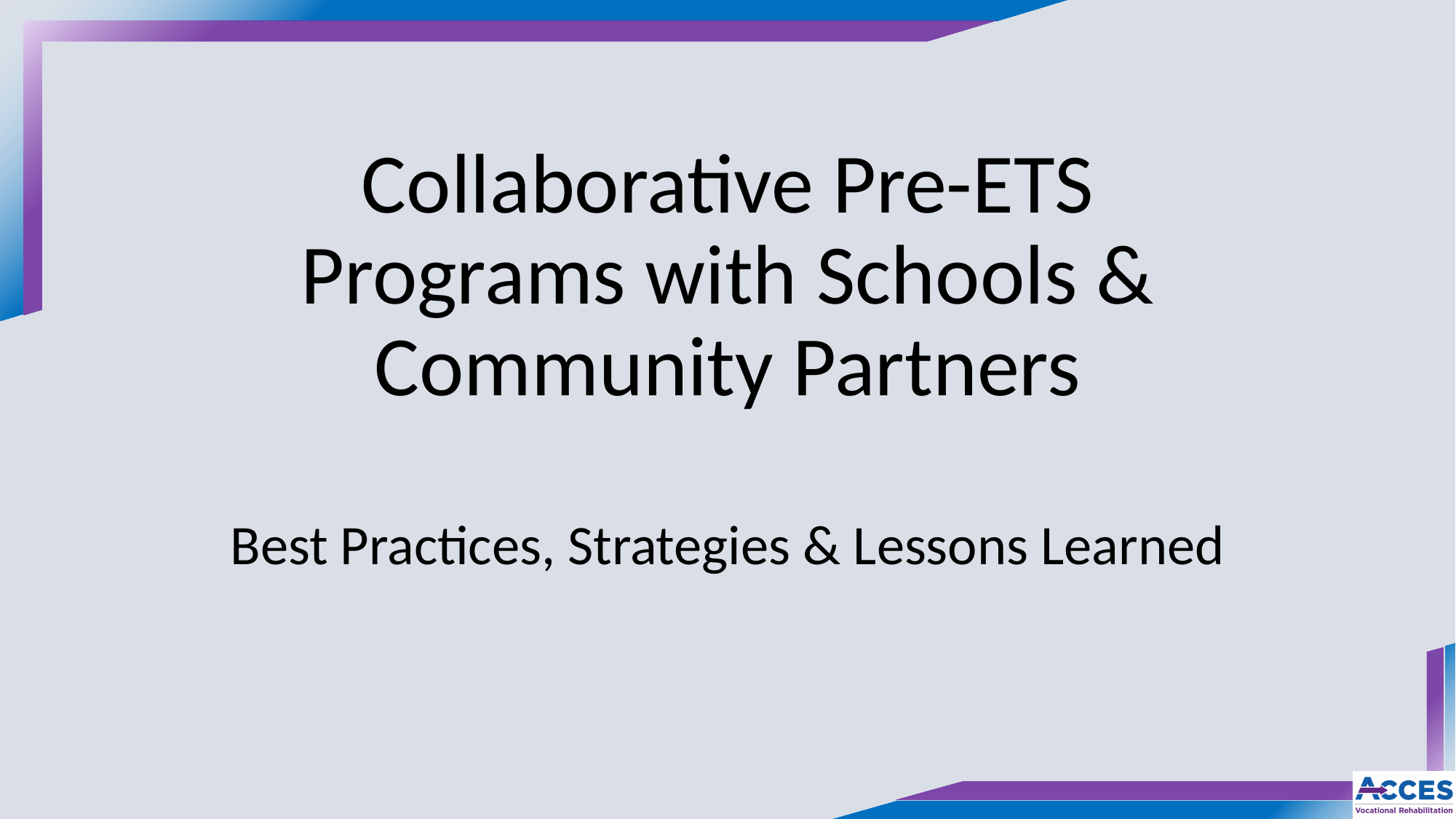

# Collaborative Pre-ETS Programs with Schools & Community Partners

Best Practices, Strategies & Lessons Learned